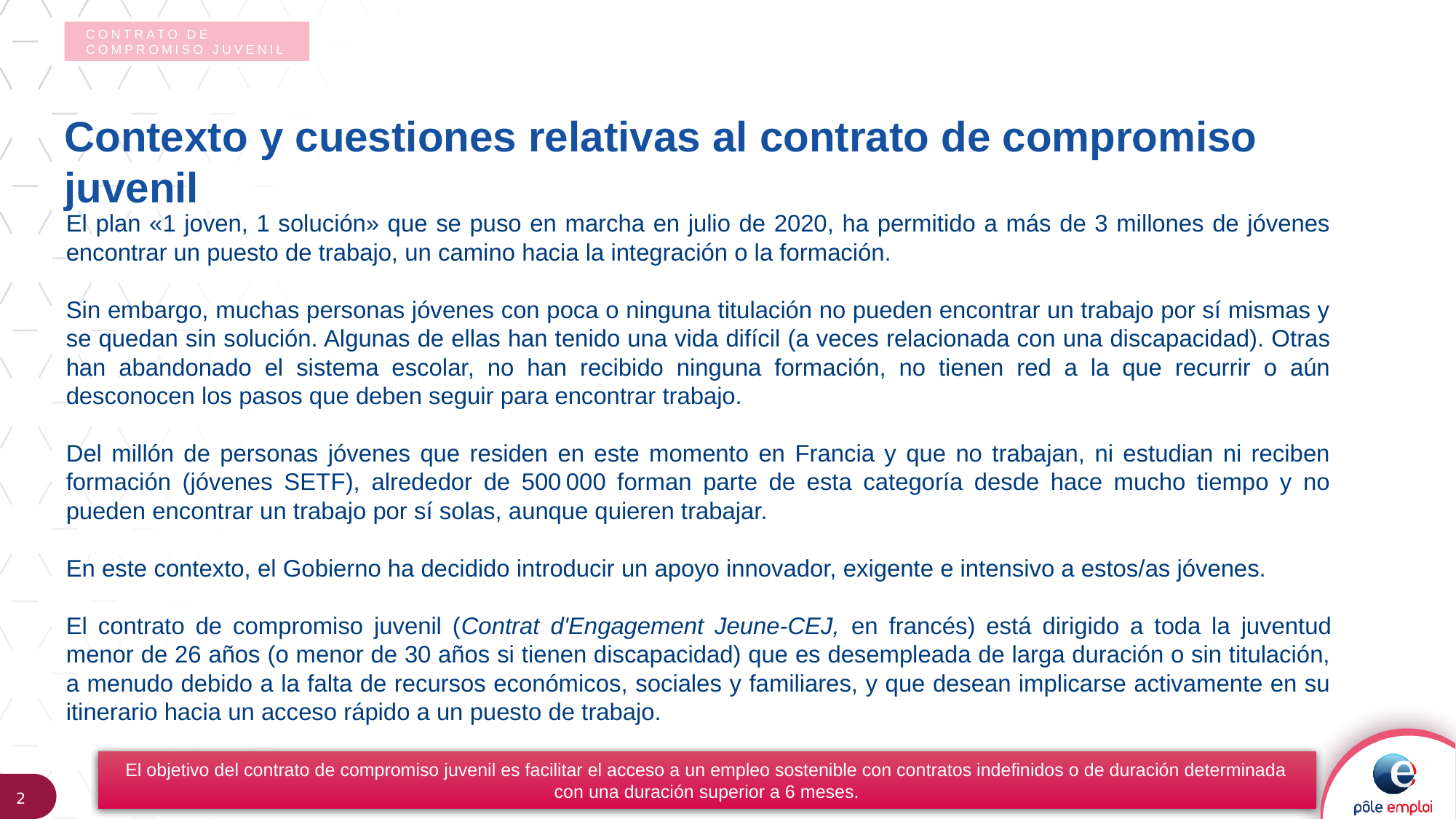

Contrato de compromiso juvenil
# Contexto y cuestiones relativas al contrato de compromiso juvenil
El plan «1 joven, 1 solución» que se puso en marcha en julio de 2020, ha permitido a más de 3 millones de jóvenes encontrar un puesto de trabajo, un camino hacia la integración o la formación.

Sin embargo, muchas personas jóvenes con poca o ninguna titulación no pueden encontrar un trabajo por sí mismas y se quedan sin solución. Algunas de ellas han tenido una vida difícil (a veces relacionada con una discapacidad). Otras han abandonado el sistema escolar, no han recibido ninguna formación, no tienen red a la que recurrir o aún desconocen los pasos que deben seguir para encontrar trabajo.

Del millón de personas jóvenes que residen en este momento en Francia y que no trabajan, ni estudian ni reciben formación (jóvenes SETF), alrededor de 500 000 forman parte de esta categoría desde hace mucho tiempo y no pueden encontrar un trabajo por sí solas, aunque quieren trabajar.

En este contexto, el Gobierno ha decidido introducir un apoyo innovador, exigente e intensivo a estos/as jóvenes.

El contrato de compromiso juvenil (Contrat d'Engagement Jeune-CEJ, en francés) está dirigido a toda la juventud menor de 26 años (o menor de 30 años si tienen discapacidad) que es desempleada de larga duración o sin titulación, a menudo debido a la falta de recursos económicos, sociales y familiares, y que desean implicarse activamente en su itinerario hacia un acceso rápido a un puesto de trabajo.
El objetivo del contrato de compromiso juvenil es facilitar el acceso a un empleo sostenible con contratos indefinidos o de duración determinada con una duración superior a 6 meses.
2